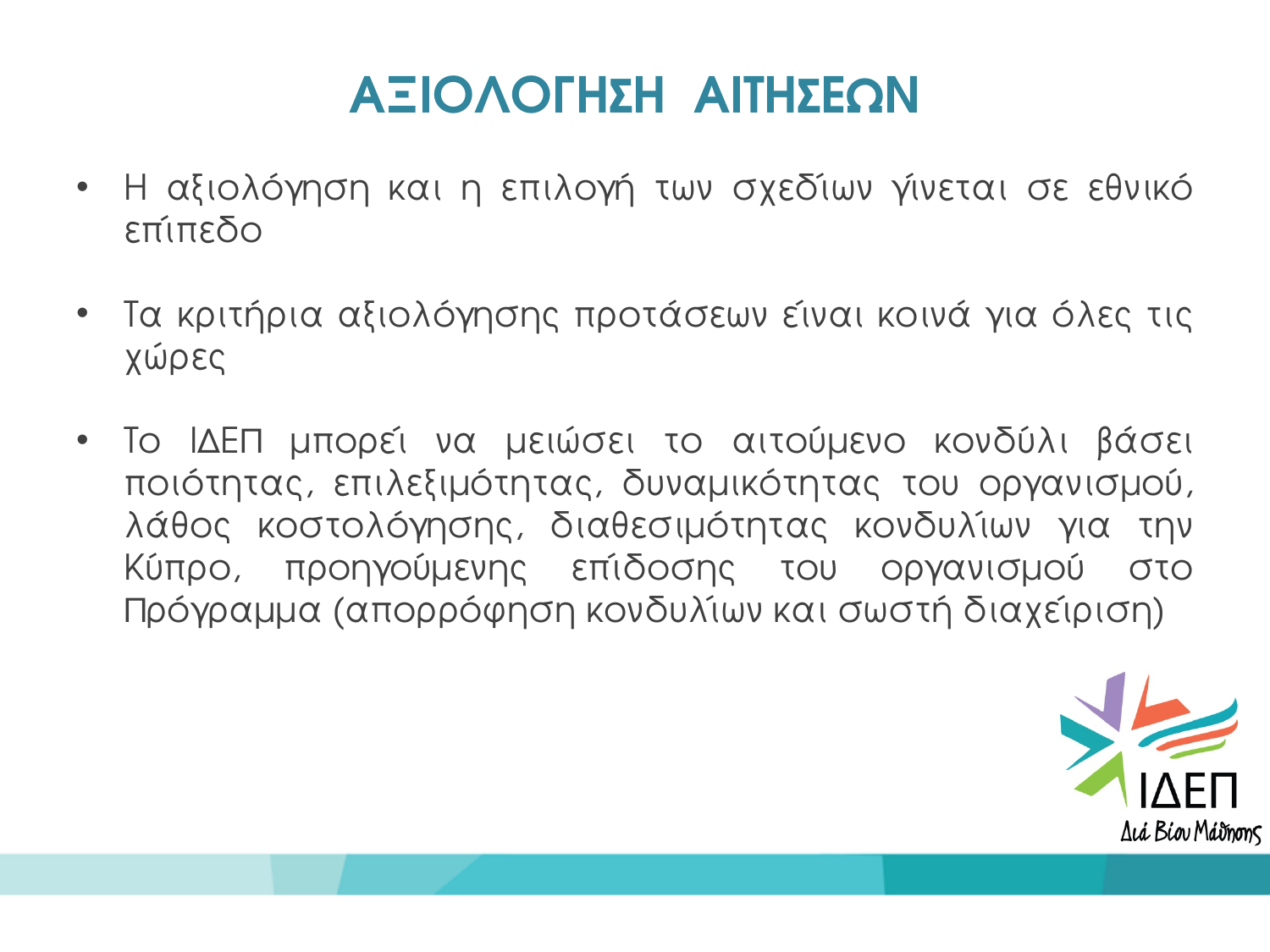

# ΑΞΙΟΛΟΓΗΣΗ  ΑΙΤΗΣΕΩΝ
Η αξιολόγηση και η επιλογή των σχεδίων γίνεται σε εθνικό επίπεδο

Τα κριτήρια αξιολόγησης προτάσεων είναι κοινά για όλες τις χώρες

Το ΙΔΕΠ μπορεί να μειώσει το αιτούμενο κονδύλι βάσει ποιότητας, επιλεξιμότητας, δυναμικότητας του οργανισμού, λάθος κοστολόγησης, διαθεσιμότητας κονδυλίων για την Κύπρο, προηγούμενης επίδοσης του οργανισμού στο Πρόγραμμα (απορρόφηση κονδυλίων και σωστή διαχείριση)